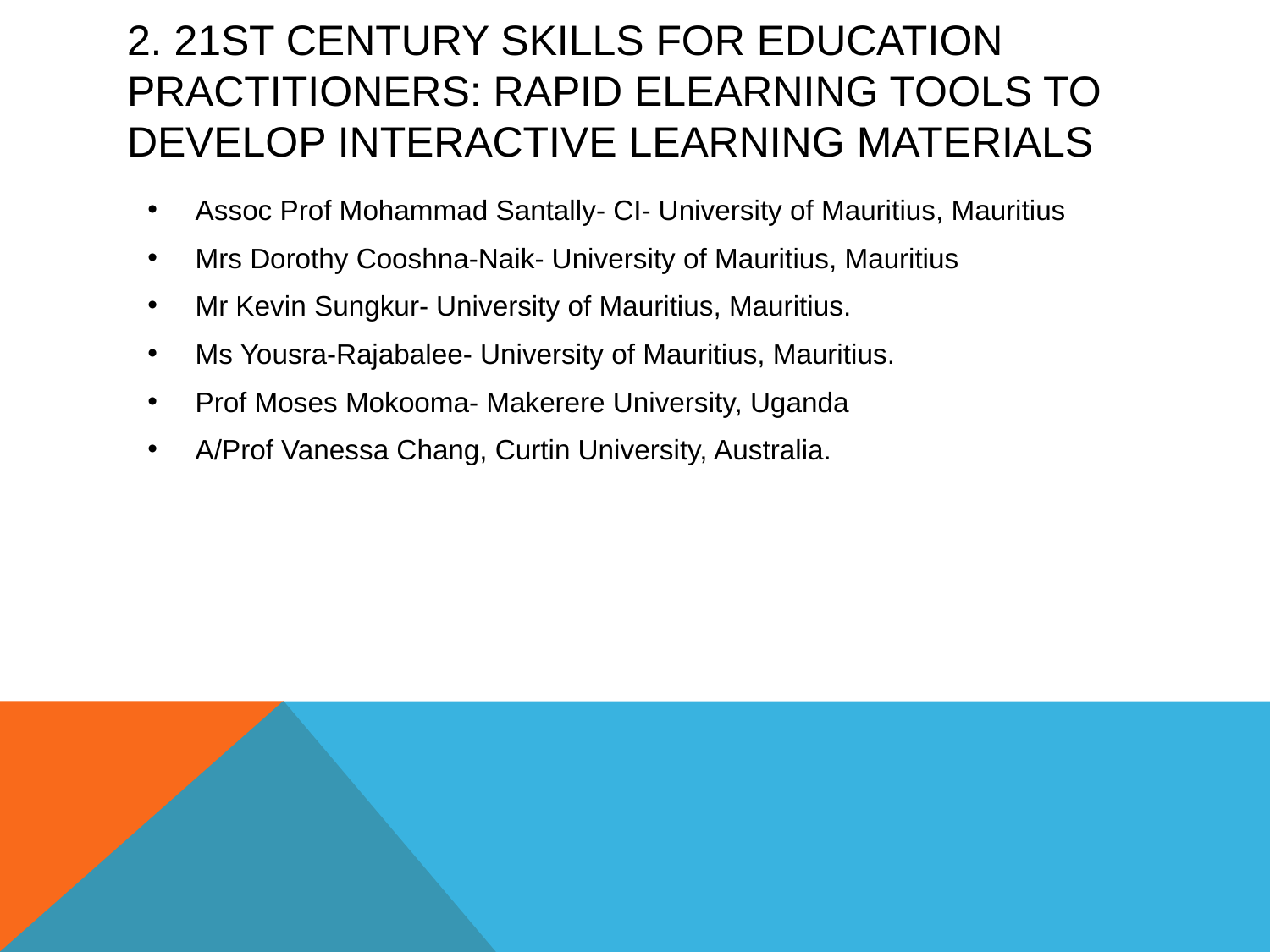

# 2. 21st Century skills for education practitioners: rapid elearning tools to develop interactive learning materials
Assoc Prof Mohammad Santally- CI- University of Mauritius, Mauritius
Mrs Dorothy Cooshna-Naik- University of Mauritius, Mauritius
Mr Kevin Sungkur- University of Mauritius, Mauritius.
Ms Yousra-Rajabalee- University of Mauritius, Mauritius.
Prof Moses Mokooma- Makerere University, Uganda
A/Prof Vanessa Chang, Curtin University, Australia.